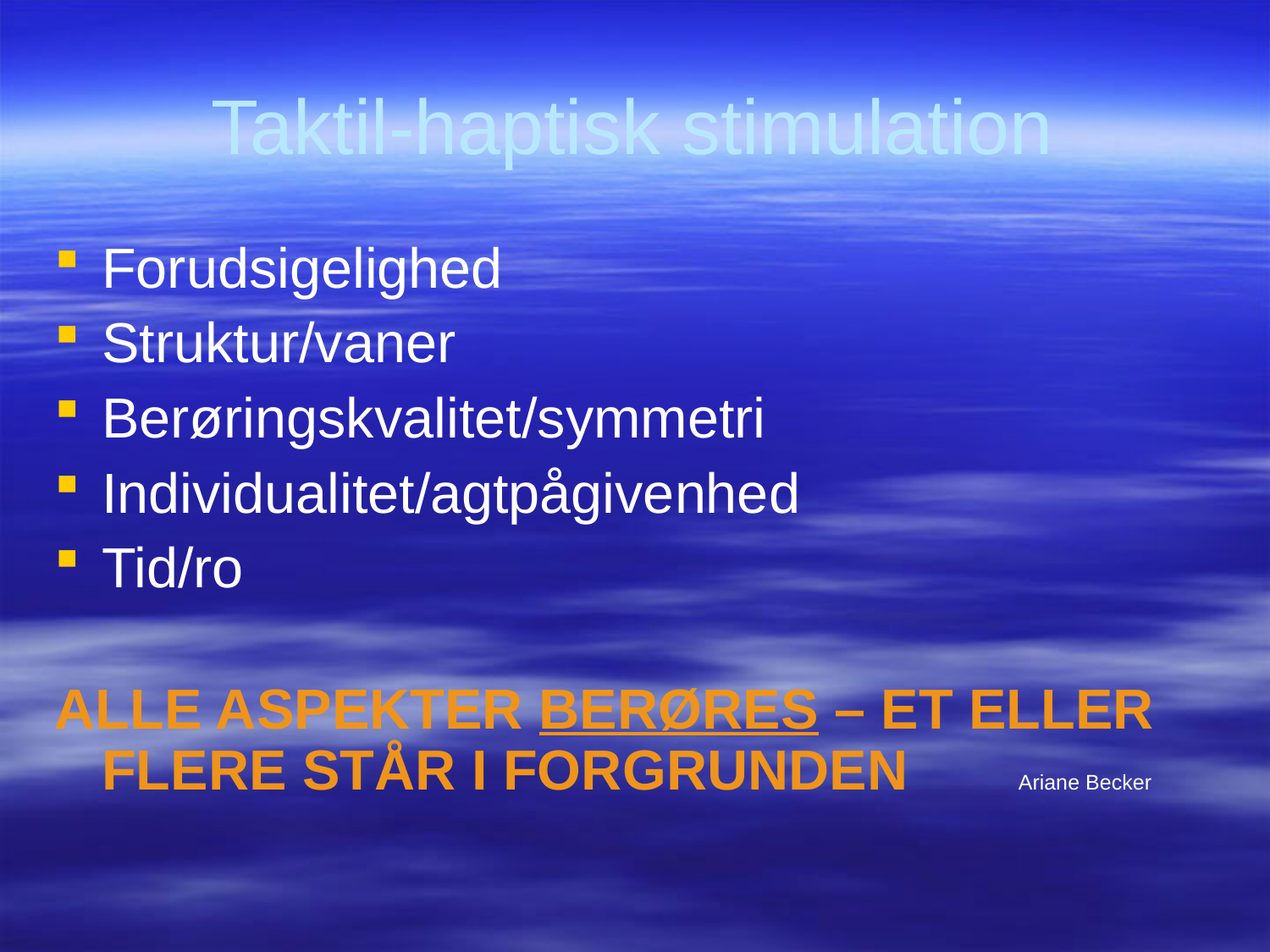

Taktil-haptisk stimulation
Forudsigelighed
Struktur/vaner
Berøringskvalitet/symmetri
Individualitet/agtpågivenhed
Tid/ro

ALLE ASPEKTER BERØRES – ET ELLER FLERE STÅR I FORGRUNDEN       Ariane Becker